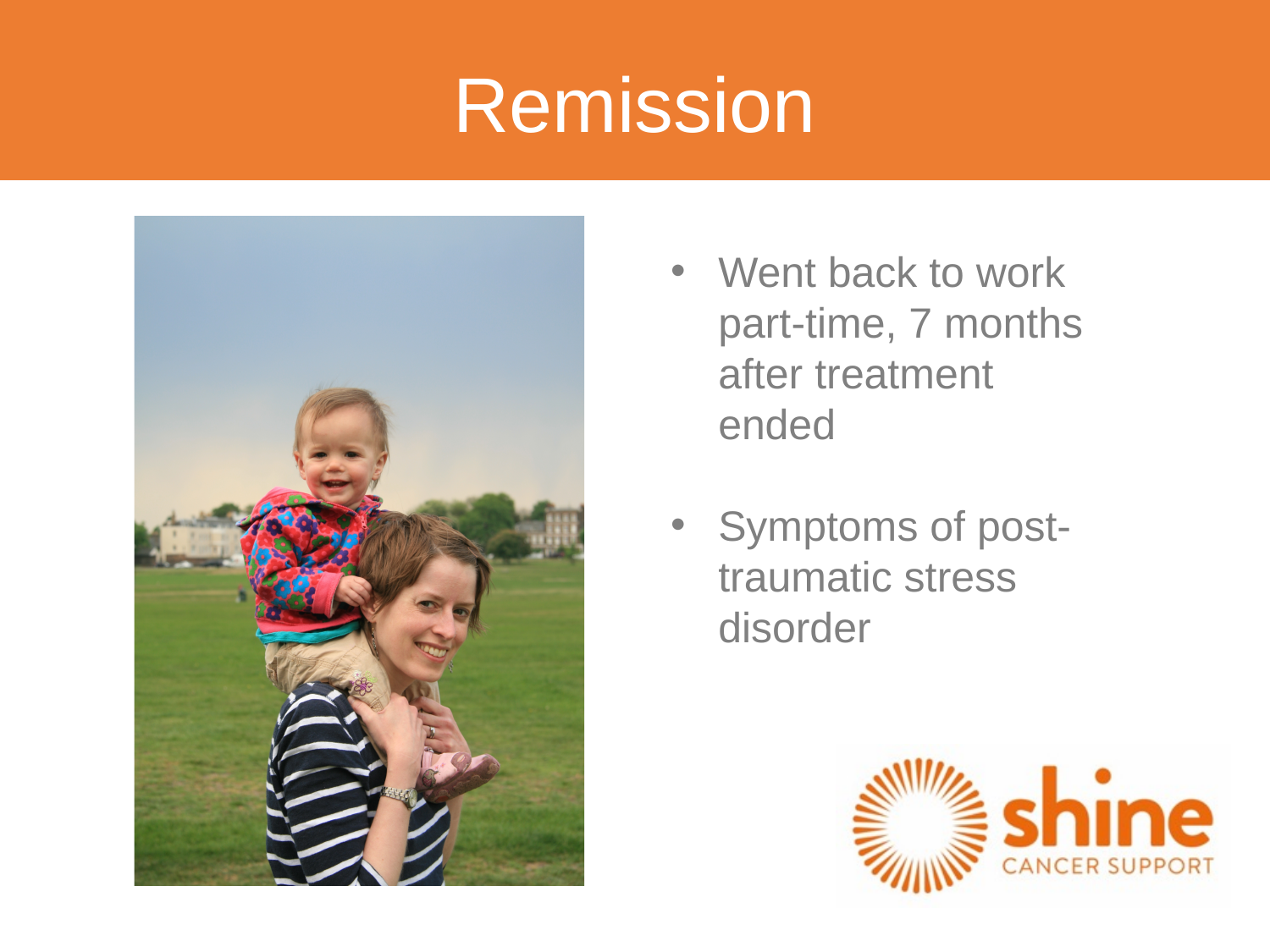

Remission
Remission

Went back to work part-time, 7 months after treatment ended

Symptoms of post-traumatic stress disorder